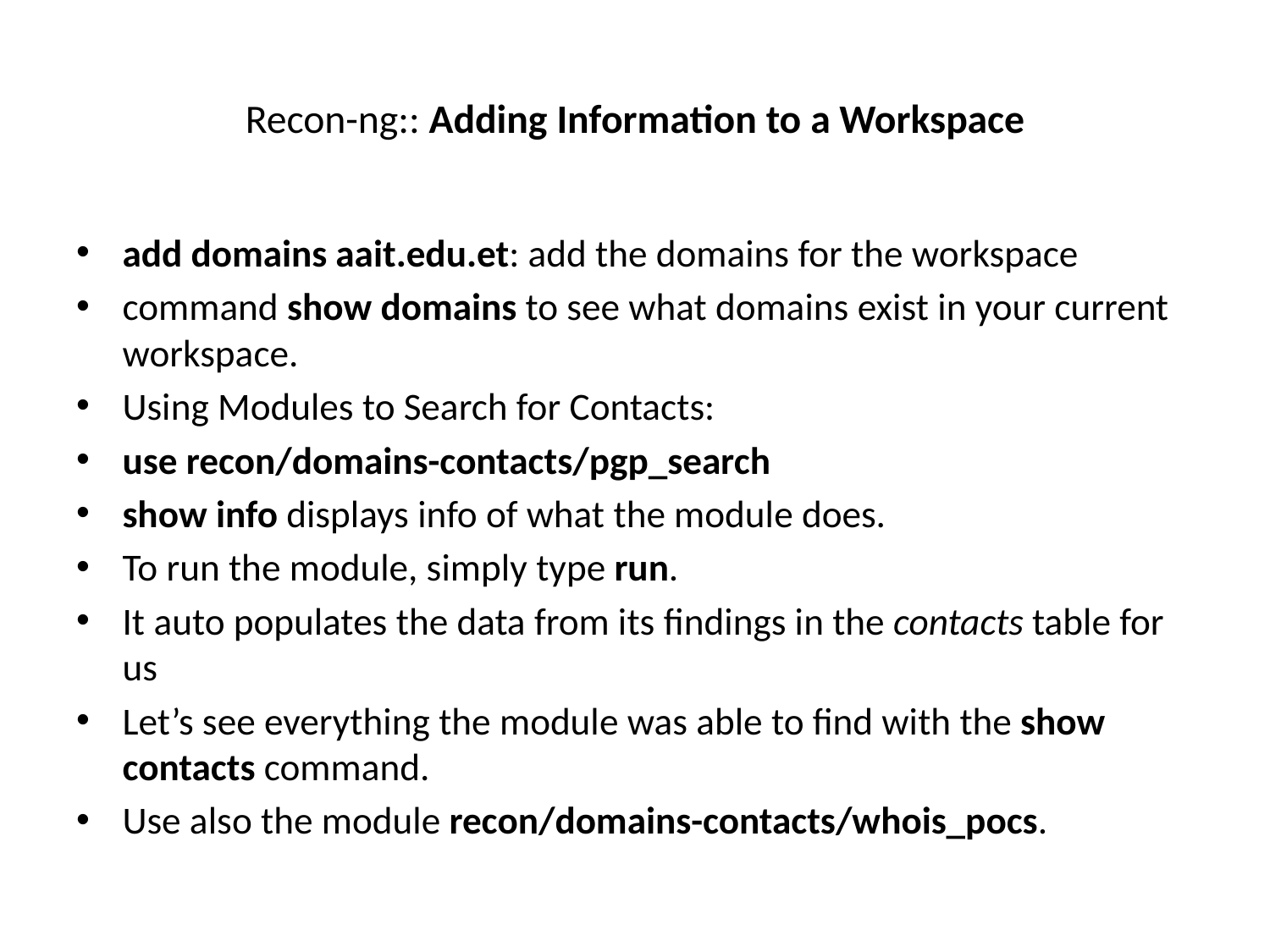

# Recon-ng:: Adding Information to a Workspace
add domains aait.edu.et: add the domains for the workspace
command show domains to see what domains exist in your current workspace.
Using Modules to Search for Contacts:
use recon/domains-contacts/pgp_search
show info displays info of what the module does.
To run the module, simply type run.
It auto populates the data from its findings in the contacts table for us
Let’s see everything the module was able to find with the show contacts command.
Use also the module recon/domains-contacts/whois_pocs.